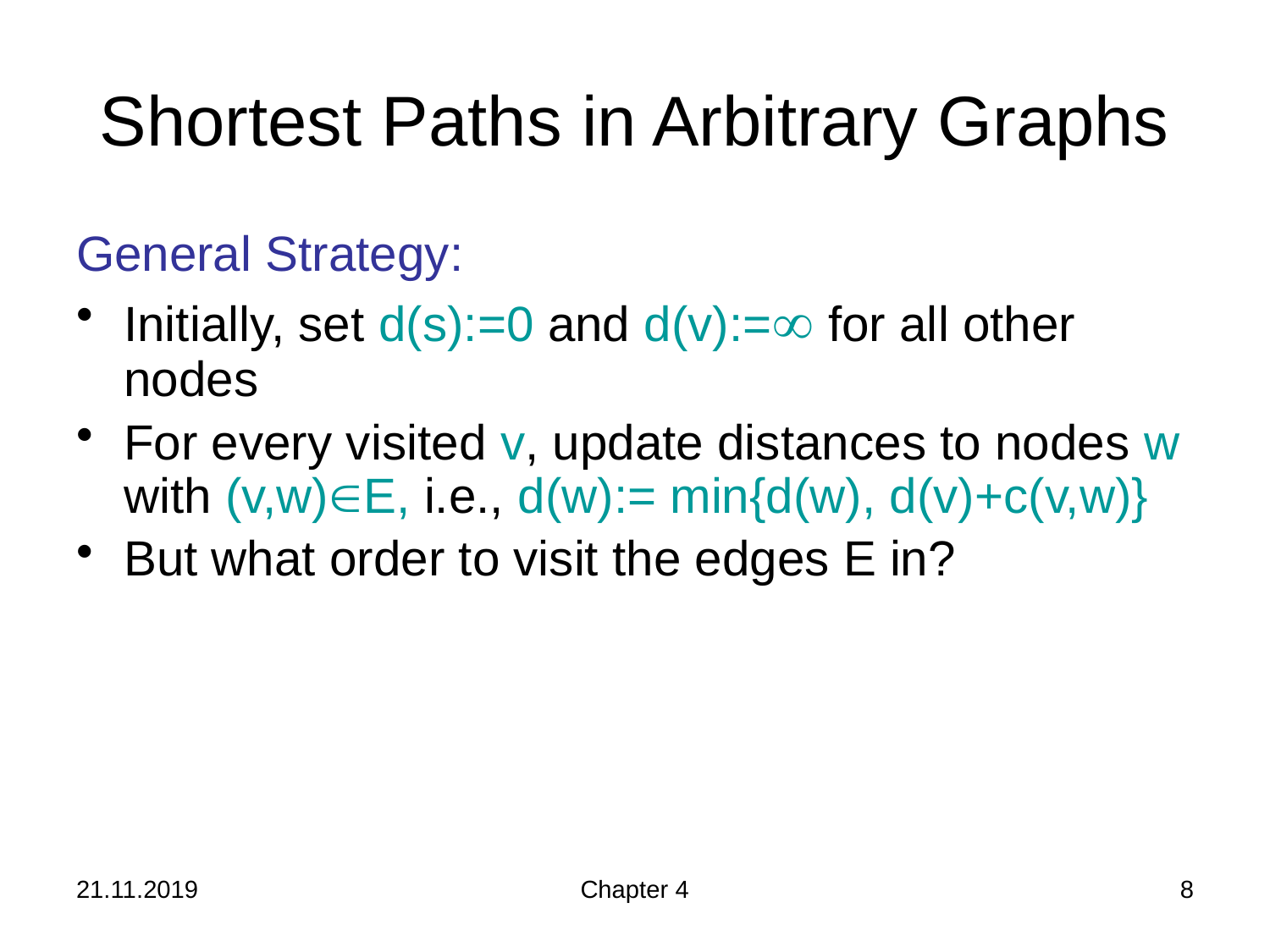

# Shortest Paths in Arbitrary Graphs
General Strategy:
Initially, set d(s):=0 and d(v):=∞ for all other nodes
For every visited v, update distances to nodes w with (v,w)∈E, i.e., d(w):= min{d(w), d(v)+c(v,w)}
But what order to visit the edges E in?
21.11.2019
Chapter 4
8